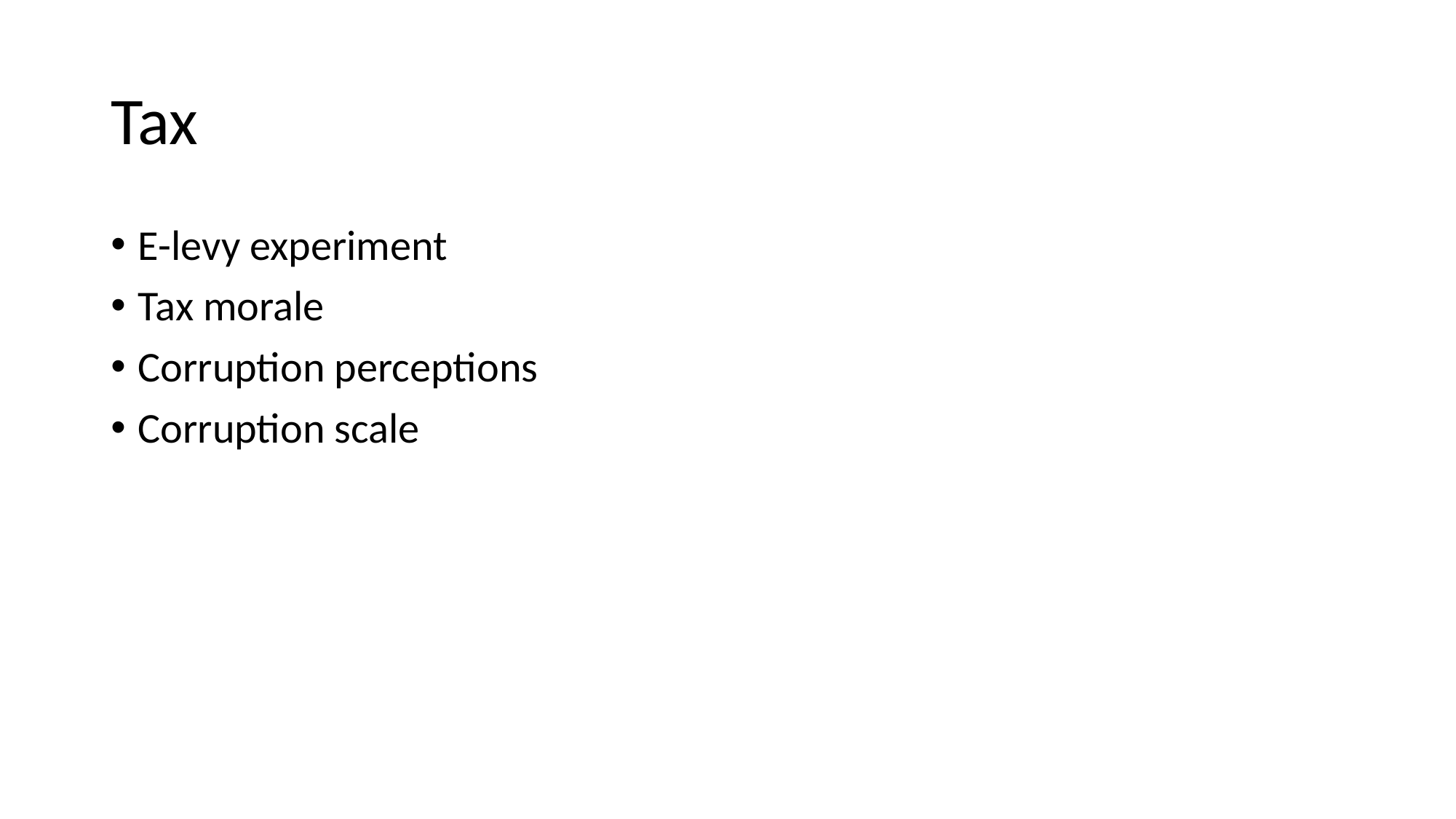

# Tax
E-levy experiment
Tax morale
Corruption perceptions
Corruption scale